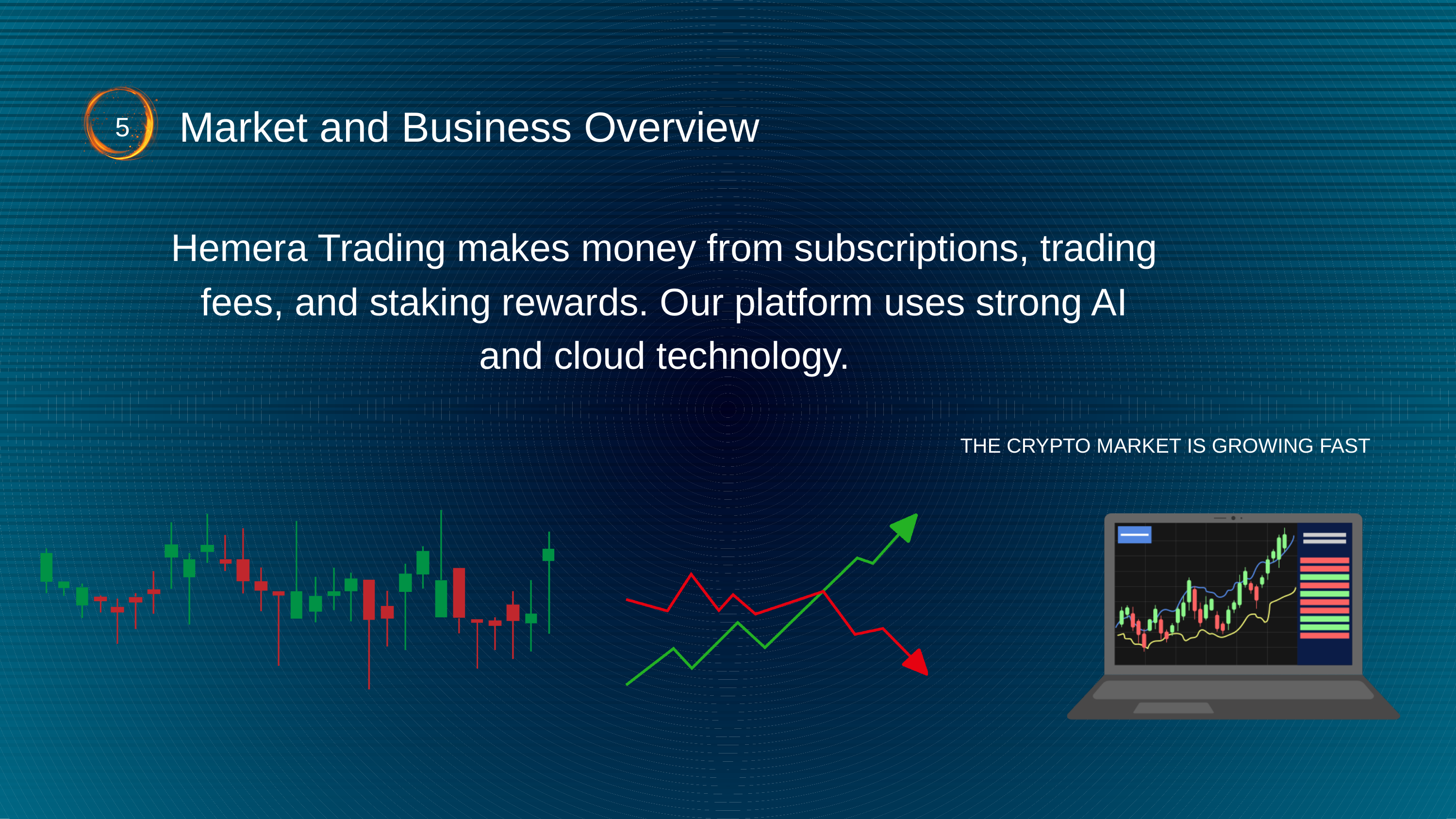

5
Market and Business Overview
Hemera Trading makes money from subscriptions, trading fees, and staking rewards. Our platform uses strong AI and cloud technology.
THE CRYPTO MARKET IS GROWING FAST